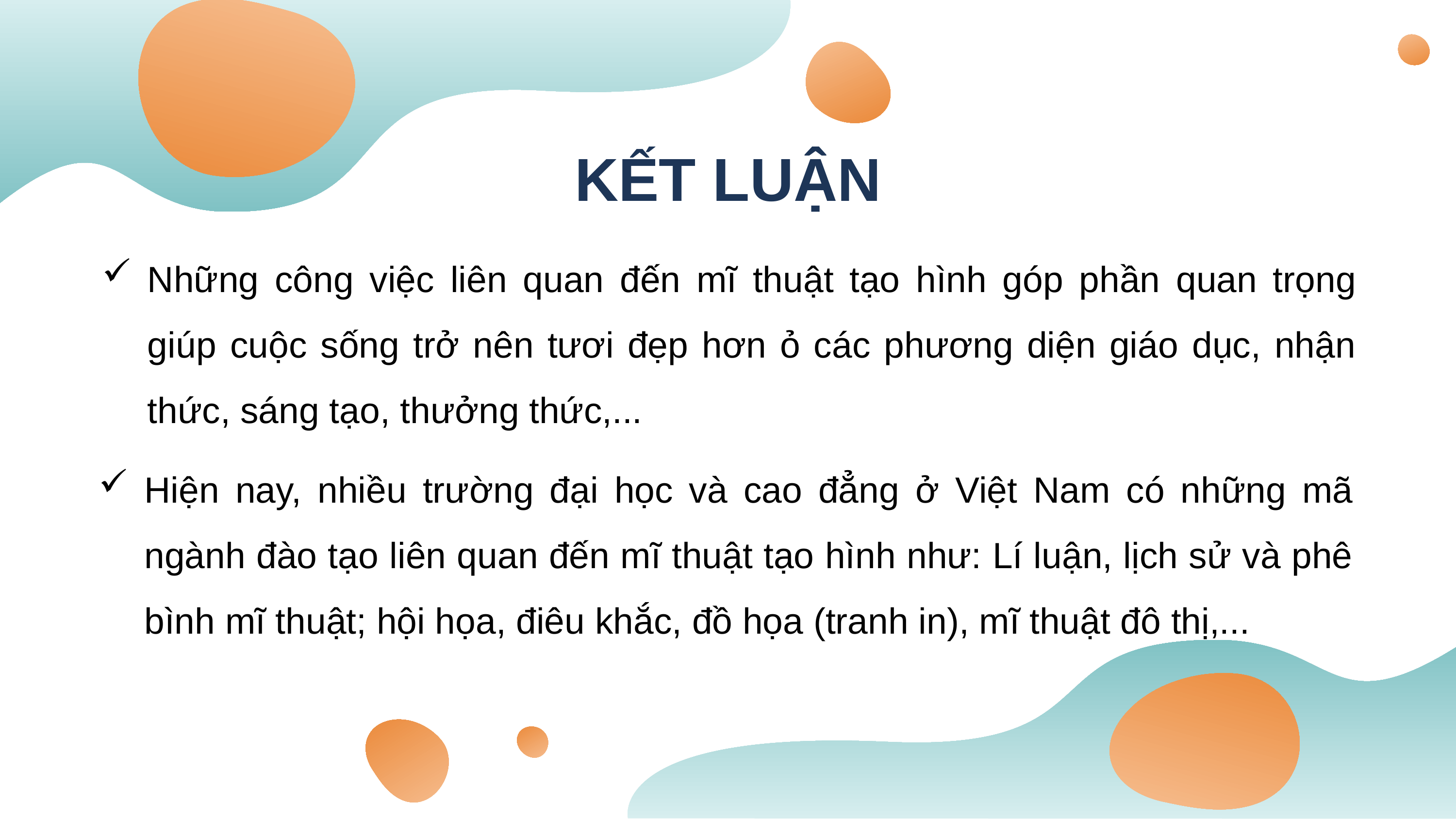

KẾT LUẬN
Những công việc liên quan đến mĩ thuật tạo hình góp phần quan trọng giúp cuộc sống trở nên tươi đẹp hơn ỏ các phương diện giáo dục, nhận thức, sáng tạo, thưởng thức,...
Hiện nay, nhiều trường đại học và cao đẳng ở Việt Nam có những mã ngành đào tạo liên quan đến mĩ thuật tạo hình như: Lí luận, lịch sử và phê bình mĩ thuật; hội họa, điêu khắc, đồ họa (tranh in), mĩ thuật đô thị,...